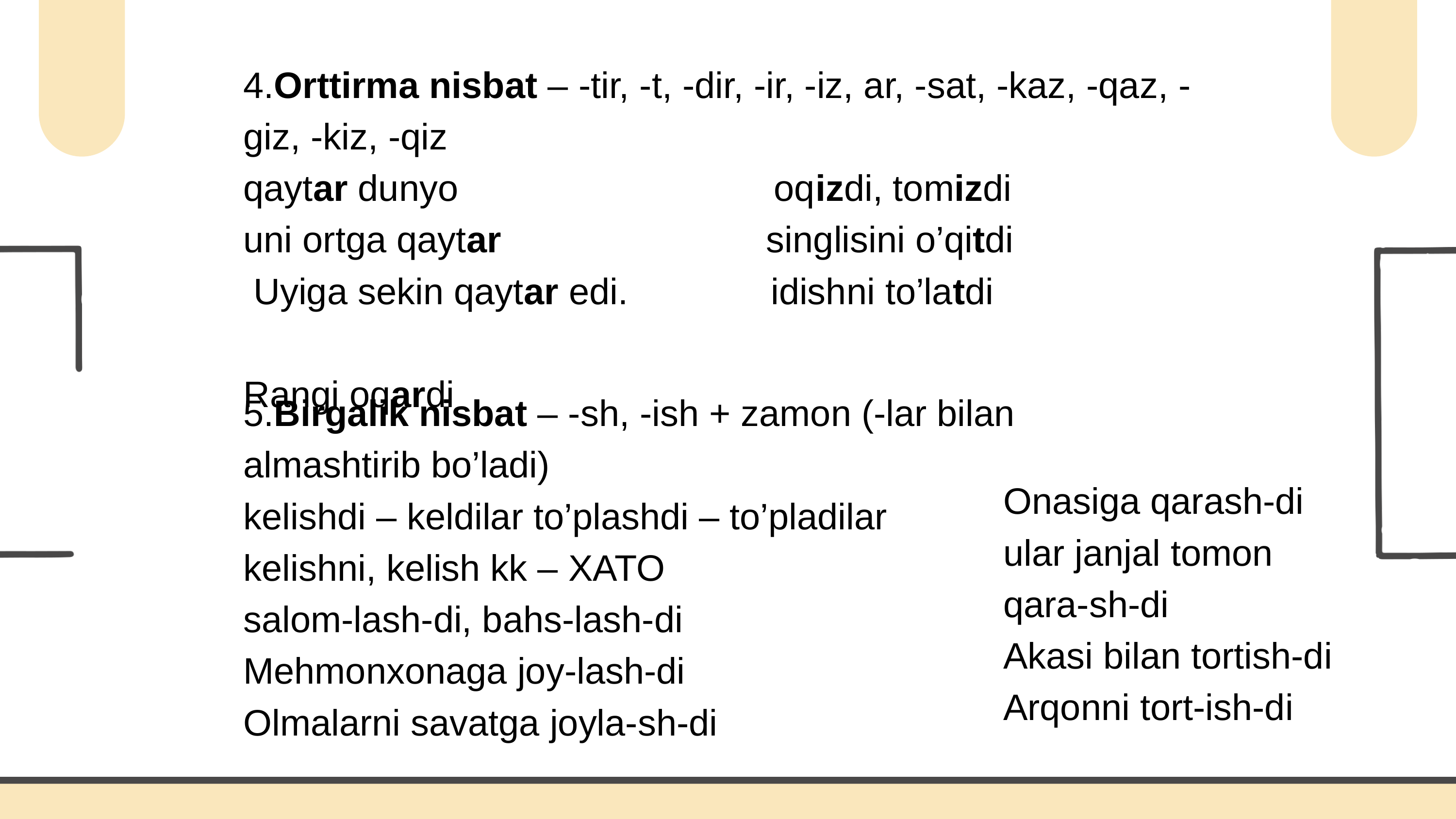

4.Orttirma nisbat – -tir, -t, -dir, -ir, -iz, ar, -sat, -kaz, -qaz, -giz, -kiz, -qiz
qaytar dunyo                               oqizdi, tomizdi
uni ortga qaytar                          singlisini o’qitdi
 Uyiga sekin qaytar edi.              idishni to’latdi
Rangi oqardi

5.Birgalik nisbat – -sh, -ish + zamon (-lar bilan almashtirib bo’ladi)
kelishdi – keldilar to’plashdi – to’pladilar
kelishni, kelish kk – XATO
salom-lash-di, bahs-lash-di
Mehmonxonaga joy-lash-di
Olmalarni savatga joyla-sh-di
Onasiga qarash-di
ular janjal tomon qara-sh-di
Akasi bilan tortish-di
Arqonni tort-ish-di